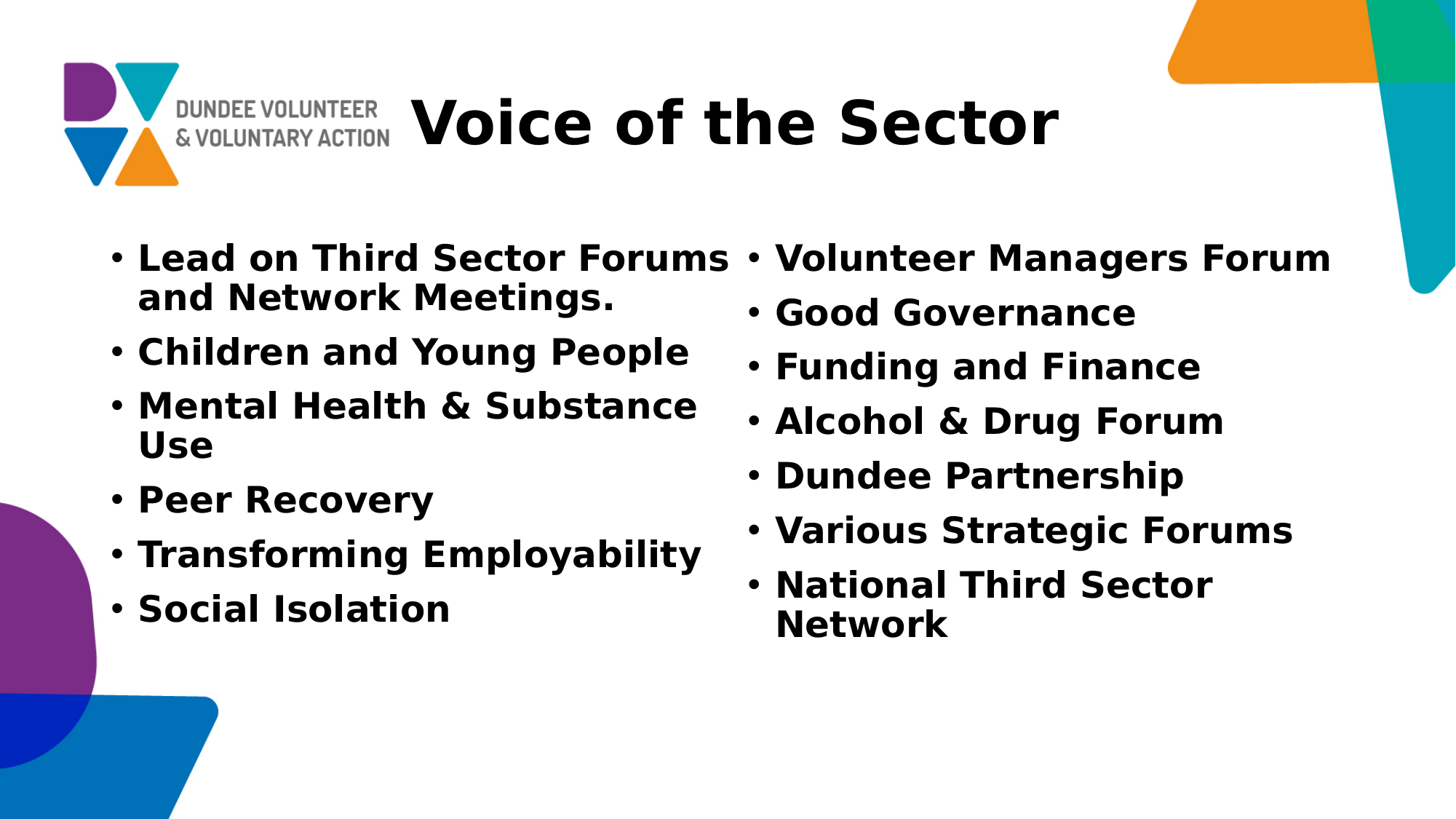

# Voice of the Sector
Lead on Third Sector Forums and Network Meetings.
Children and Young People
Mental Health & Substance Use
Peer Recovery
Transforming Employability
Social Isolation
Volunteer Managers Forum
Good Governance
Funding and Finance
Alcohol & Drug Forum
Dundee Partnership
Various Strategic Forums
National Third Sector Network